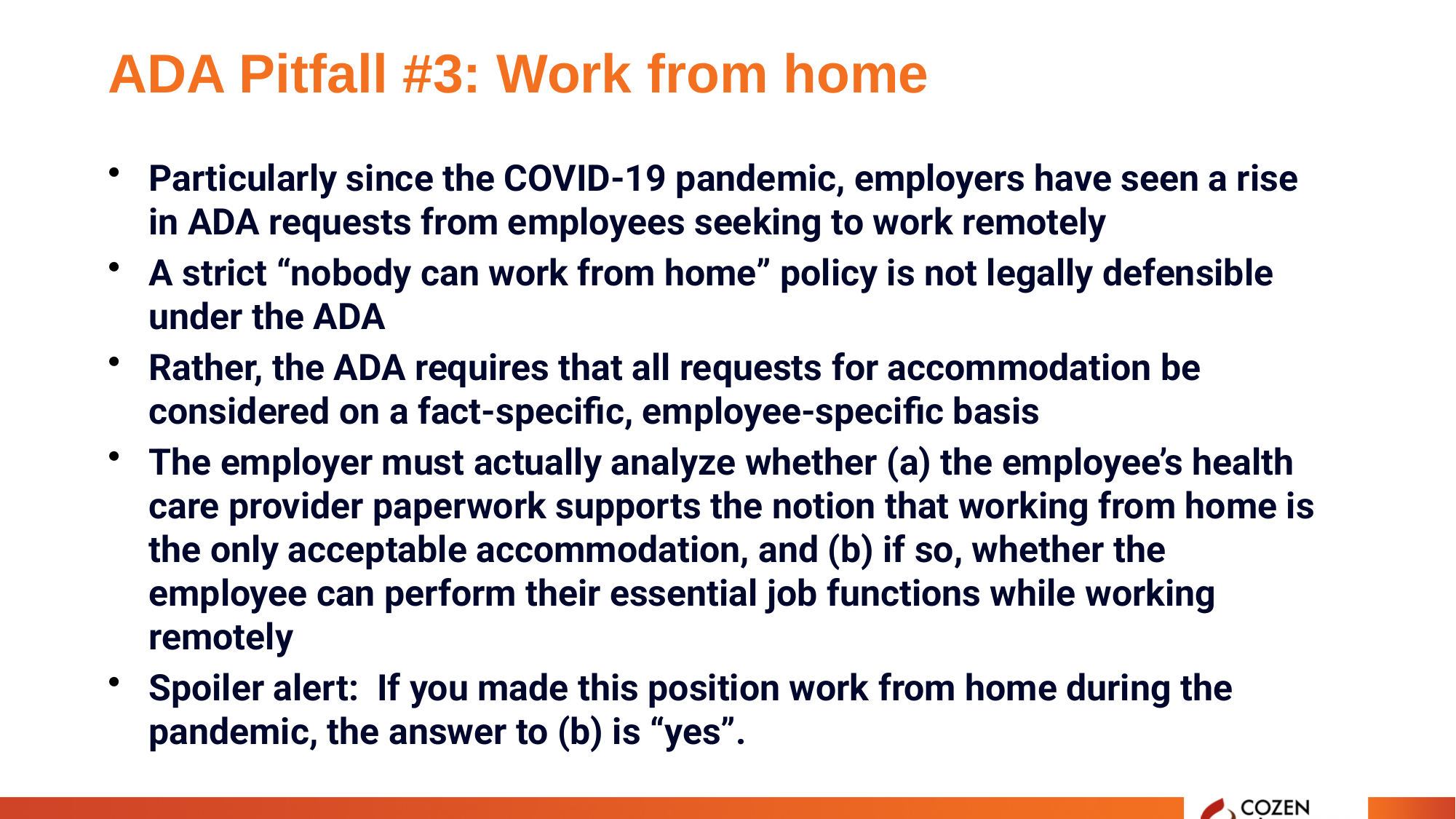

# ADA Pitfall #3: Work from home
Particularly since the COVID-19 pandemic, employers have seen a rise in ADA requests from employees seeking to work remotely
A strict “nobody can work from home” policy is not legally defensible under the ADA
Rather, the ADA requires that all requests for accommodation be considered on a fact-specific, employee-specific basis
The employer must actually analyze whether (a) the employee’s health care provider paperwork supports the notion that working from home is the only acceptable accommodation, and (b) if so, whether the employee can perform their essential job functions while working remotely
Spoiler alert:  If you made this position work from home during the pandemic, the answer to (b) is “yes”.